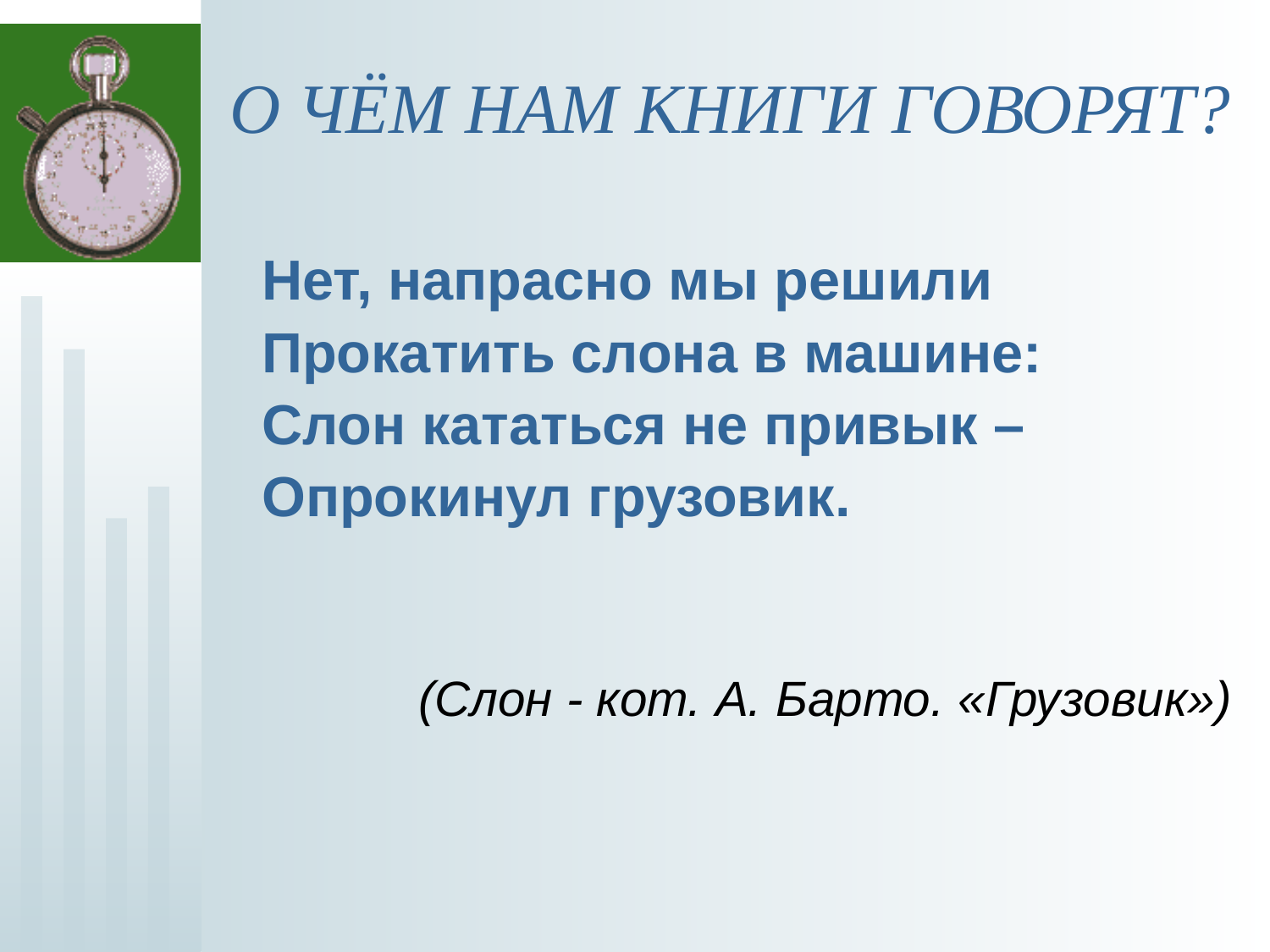

# О ЧЁМ НАМ КНИГИ ГОВОРЯТ?

      Нет, напрасно мы решили
      Прокатить слона в машине:
      Слон кататься не привык –
      Опрокинул грузовик.

(Слон - кот. А. Барто. «Грузовик»)